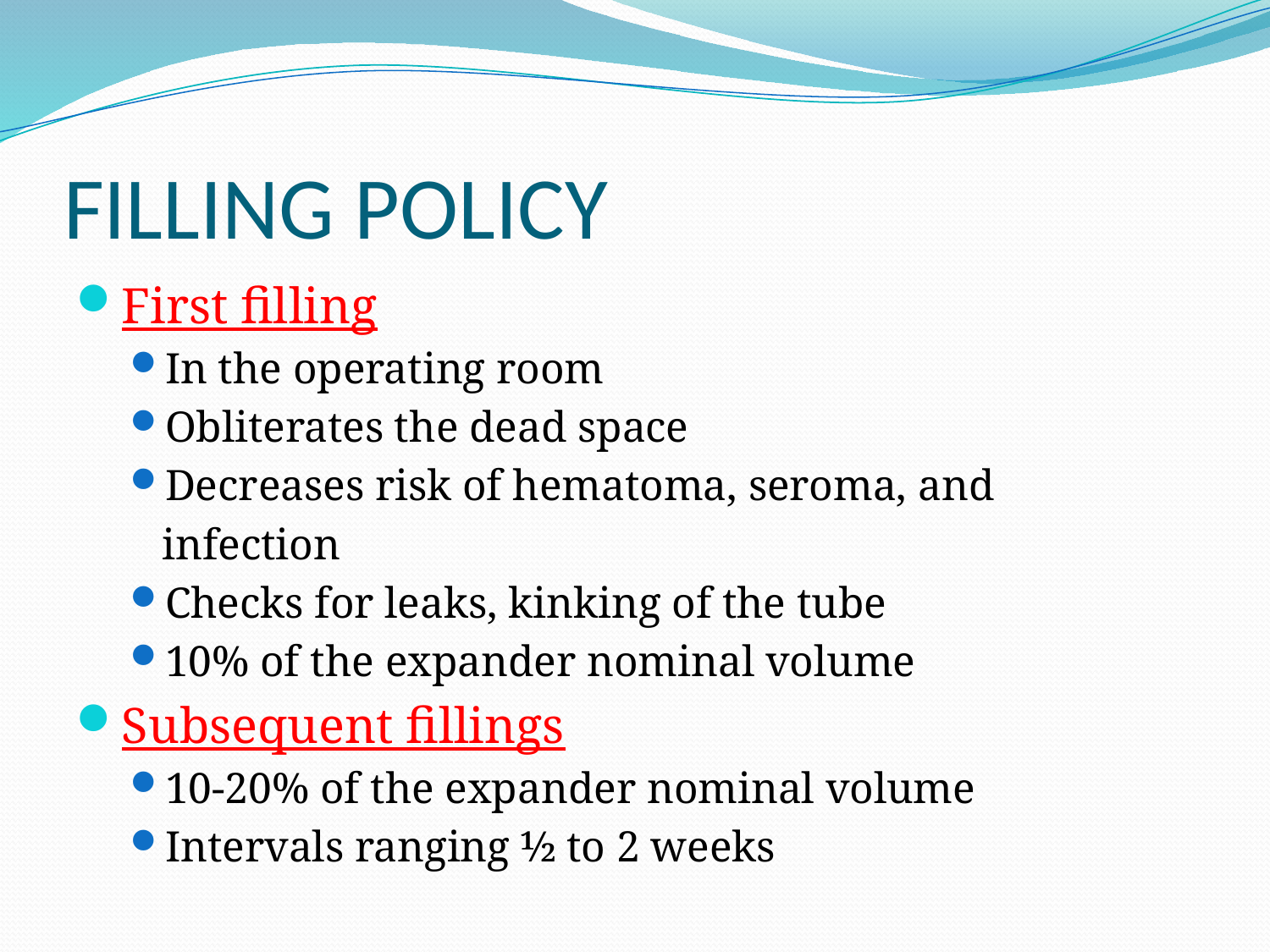

# FILLING POLICY
First filling
In the operating room
Obliterates the dead space
Decreases risk of hematoma, seroma, and
   infection
Checks for leaks, kinking of the tube
10% of the expander nominal volume
Subsequent fillings
10-20% of the expander nominal volume
Intervals ranging ½ to 2 weeks